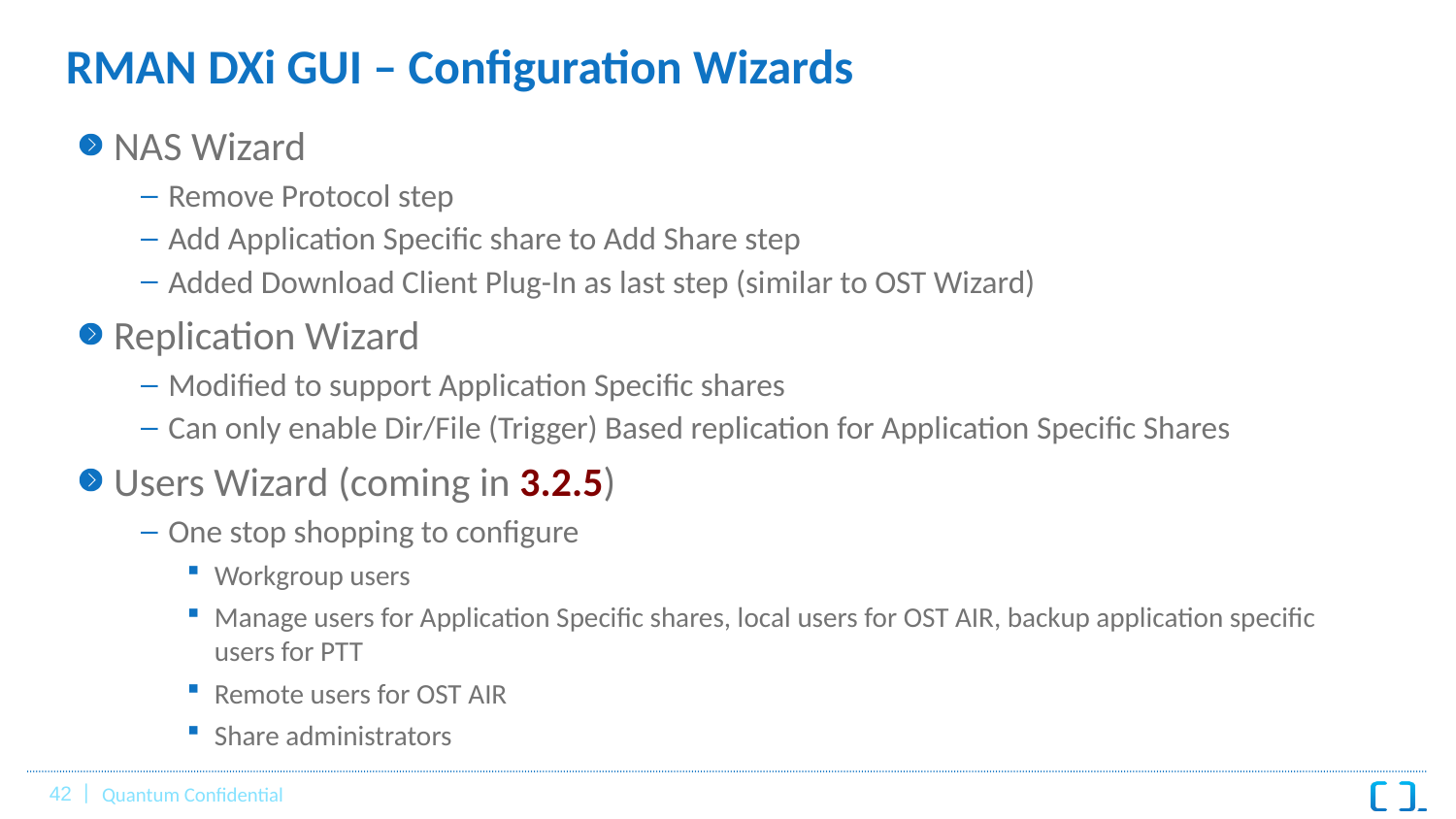

# RMAN DXi GUI – Configuration Wizards
NAS Wizard
Remove Protocol step
Add Application Specific share to Add Share step
Added Download Client Plug-In as last step (similar to OST Wizard)
Replication Wizard
Modified to support Application Specific shares
Can only enable Dir/File (Trigger) Based replication for Application Specific Shares
Users Wizard (coming in 3.2.5)
One stop shopping to configure
Workgroup users
Manage users for Application Specific shares, local users for OST AIR, backup application specific users for PTT
Remote users for OST AIR
Share administrators